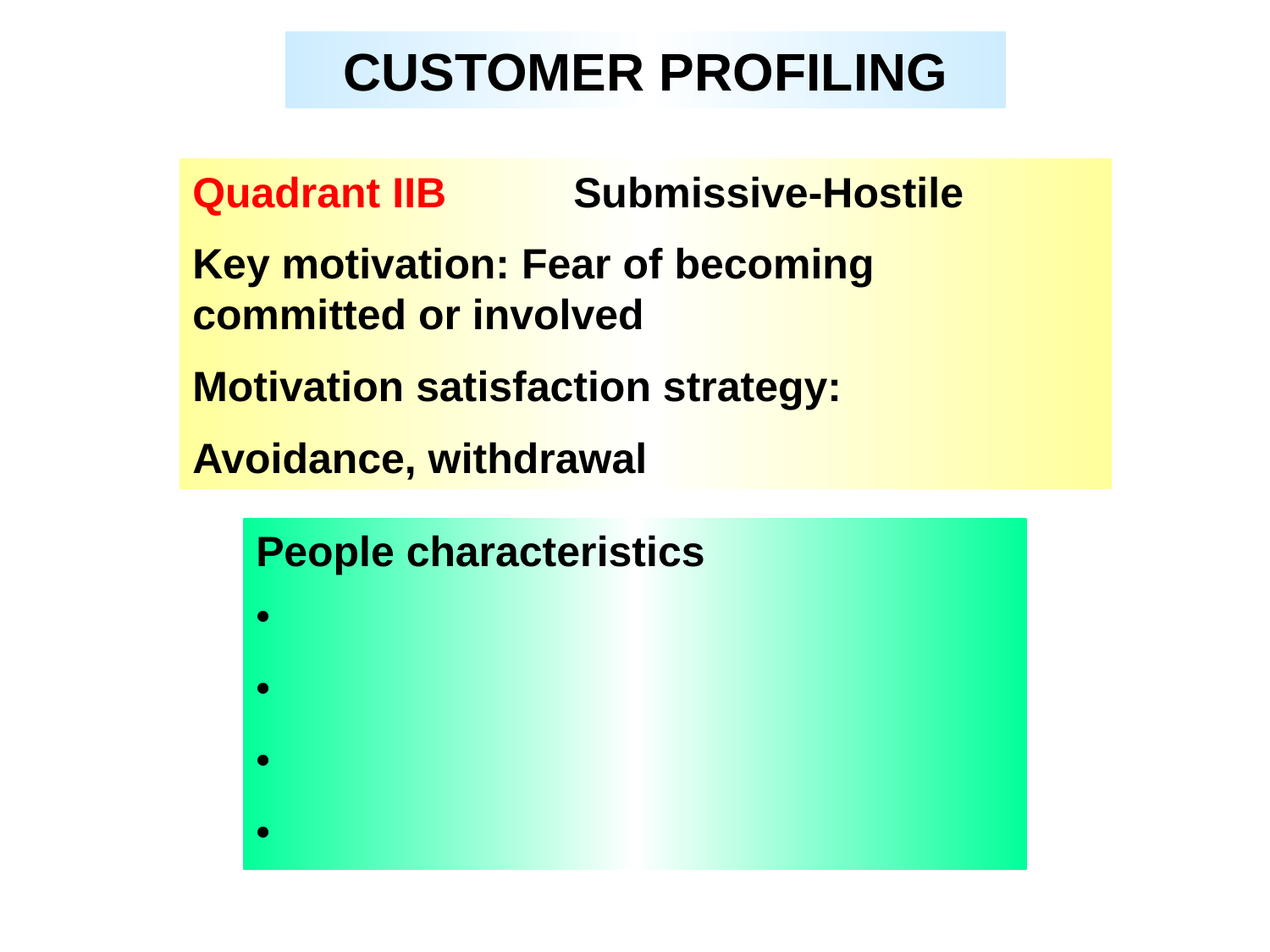

CUSTOMER PROFILING
Quadrant IIB	Submissive-Hostile
Key motivation: Fear of becoming committed or involved
Motivation satisfaction strategy:
Avoidance, withdrawal
People characteristics